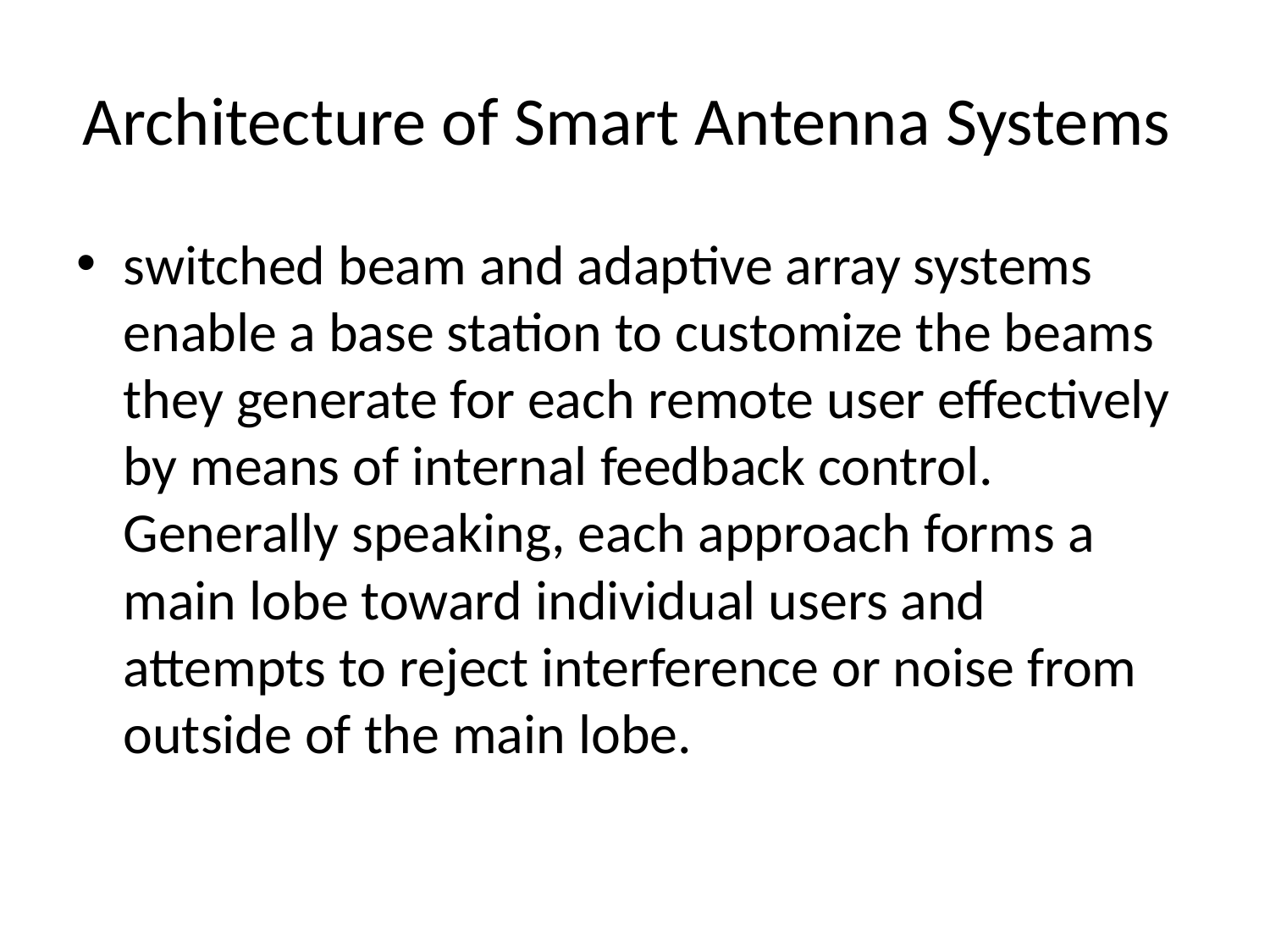

# Architecture of Smart Antenna Systems
switched beam and adaptive array systems enable a base station to customize the beams they generate for each remote user effectively by means of internal feedback control. Generally speaking, each approach forms a main lobe toward individual users and attempts to reject interference or noise from outside of the main lobe.